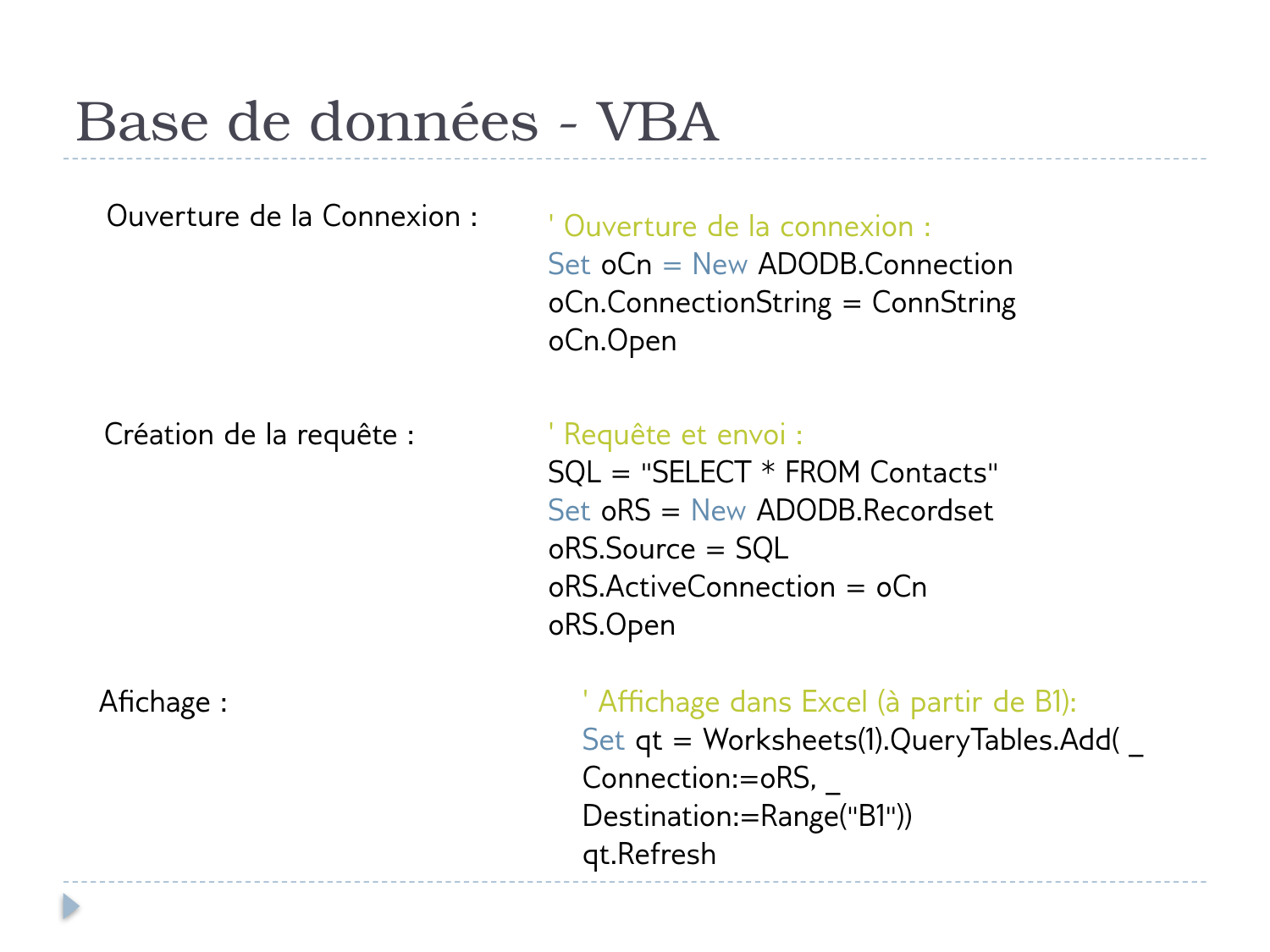

# Base de données - VBA
Ouverture de la Connexion :
' Ouverture de la connexion :
Set oCn = New ADODB.Connection
oCn.ConnectionString = ConnString
oCn.Open

Création de la requête :
' Requête et envoi :
SQL = "SELECT * FROM Contacts"
Set oRS = New ADODB.Recordset
oRS.Source = SQL
oRS.ActiveConnection = oCn
oRS.Open

Afichage :
' Affichage dans Excel (à partir de B1):
Set qt = Worksheets(1).QueryTables.Add( _
Connection:=oRS, _
Destination:=Range("B1"))
qt.Refresh